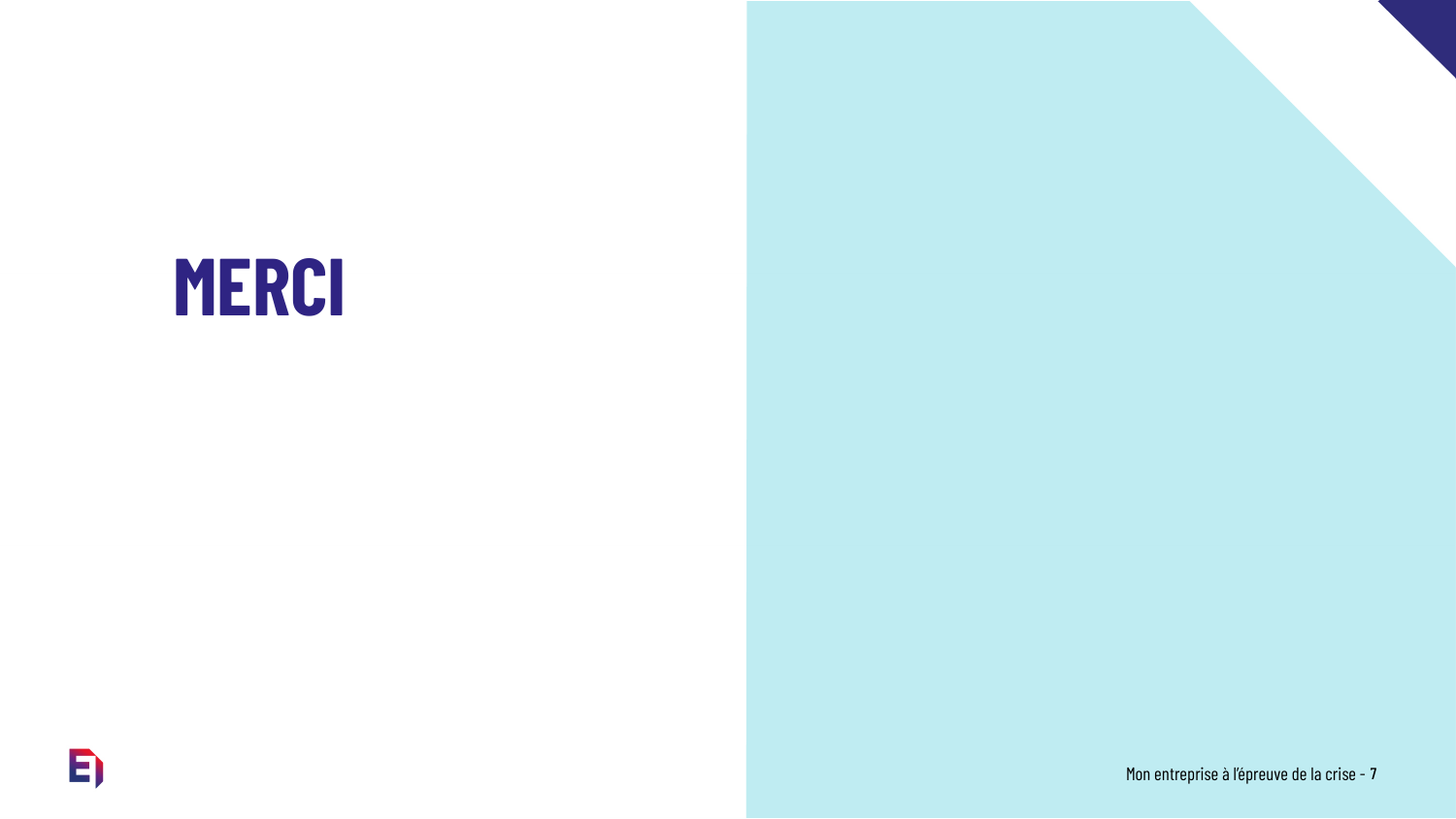

# MERCI
Mon entreprise à l’épreuve de la crise -
7